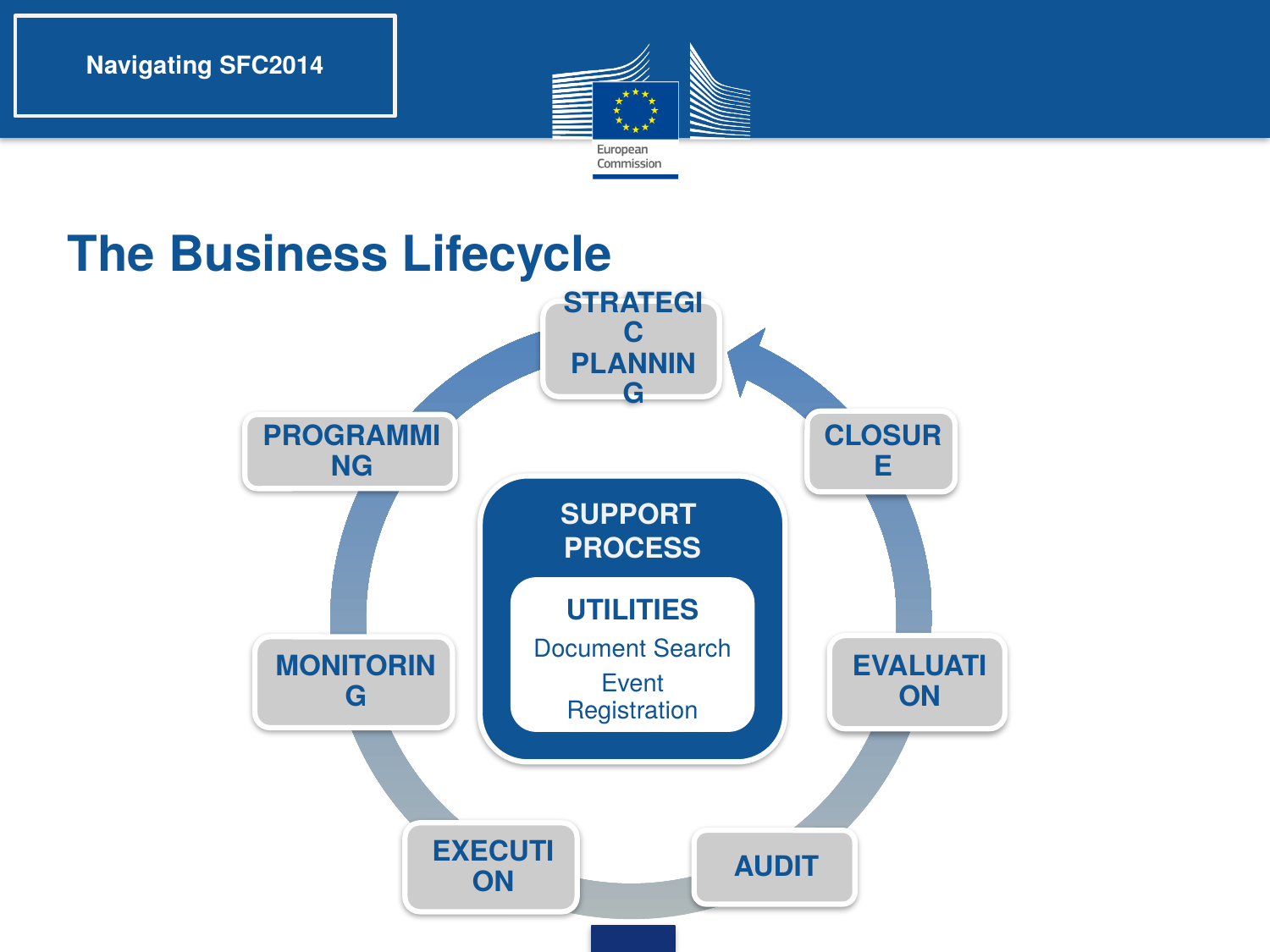

Navigating SFC2014
# The Business Lifecycle
Strategic planning
Programming
Monitoring
Execution
Audit
Evaluation
Closure
Support
Process

Utilities
Document Search
Event Registration